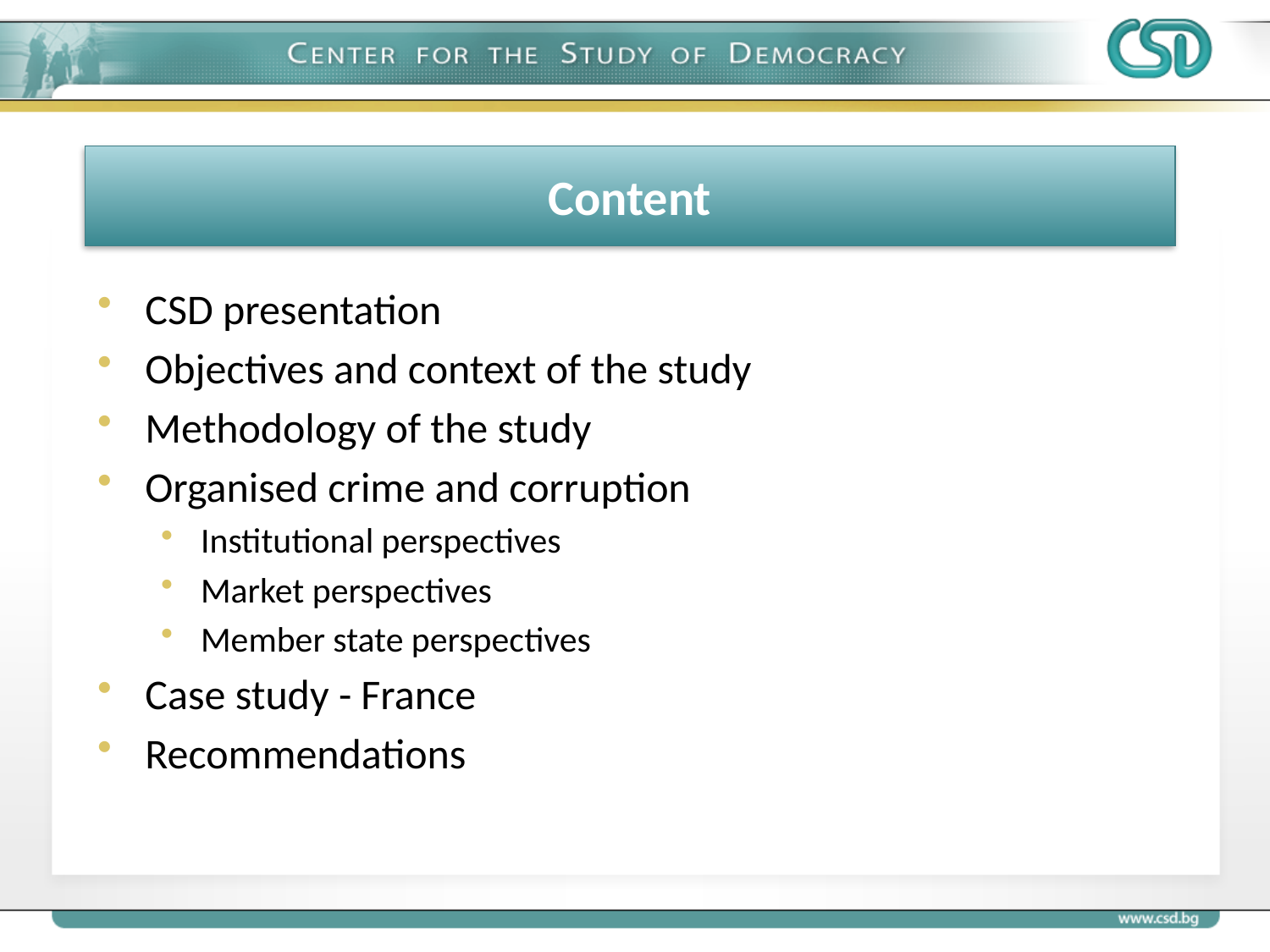

# Content
CSD presentation
Objectives and context of the study
Methodology of the study
Organised crime and corruption
Institutional perspectives
Market perspectives
Member state perspectives
Case study - France
Recommendations